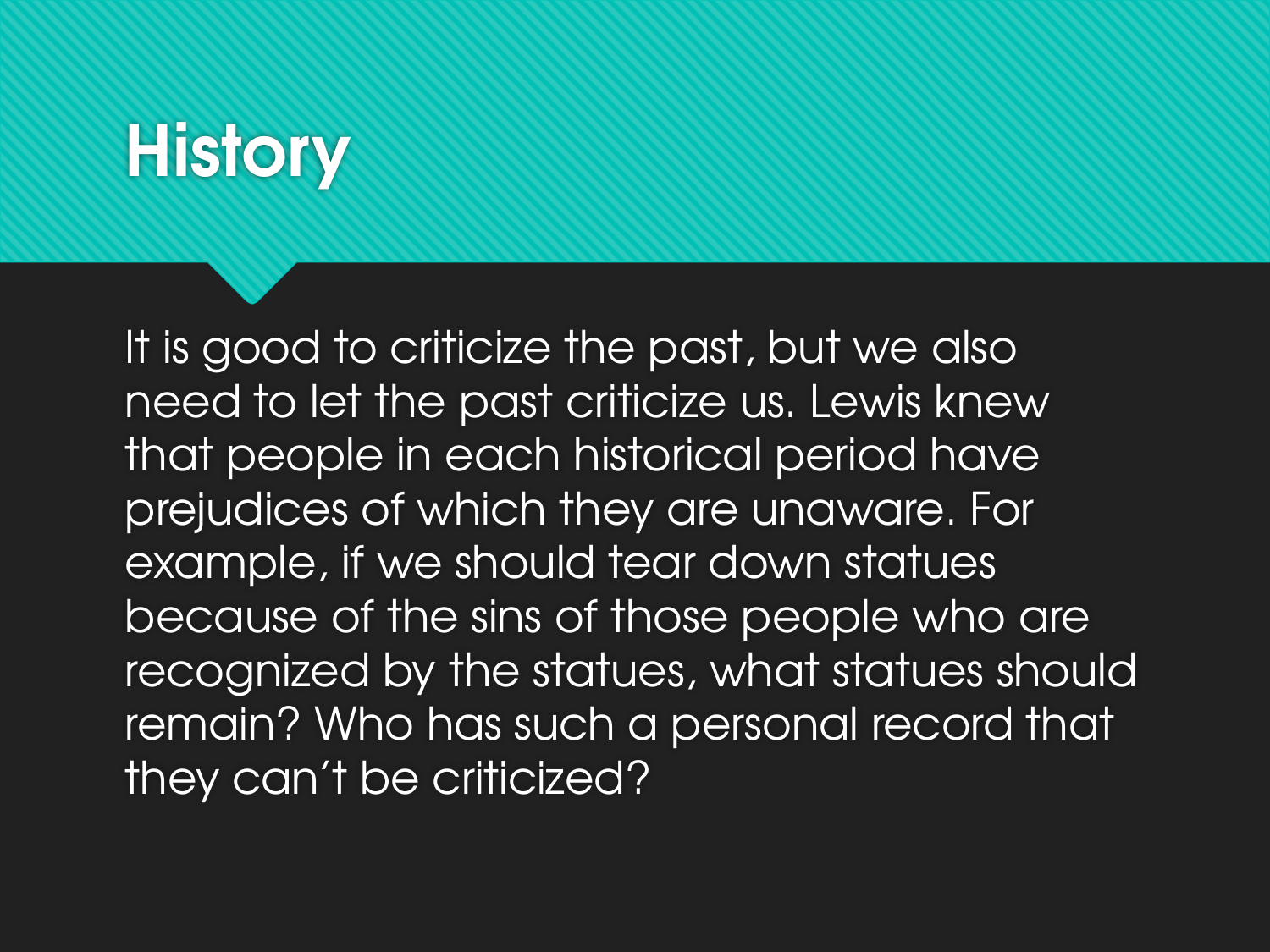

# History
It is good to criticize the past, but we also need to let the past criticize us. Lewis knew that people in each historical period have prejudices of which they are unaware. For example, if we should tear down statues because of the sins of those people who are recognized by the statues, what statues should remain? Who has such a personal record that they can’t be criticized?